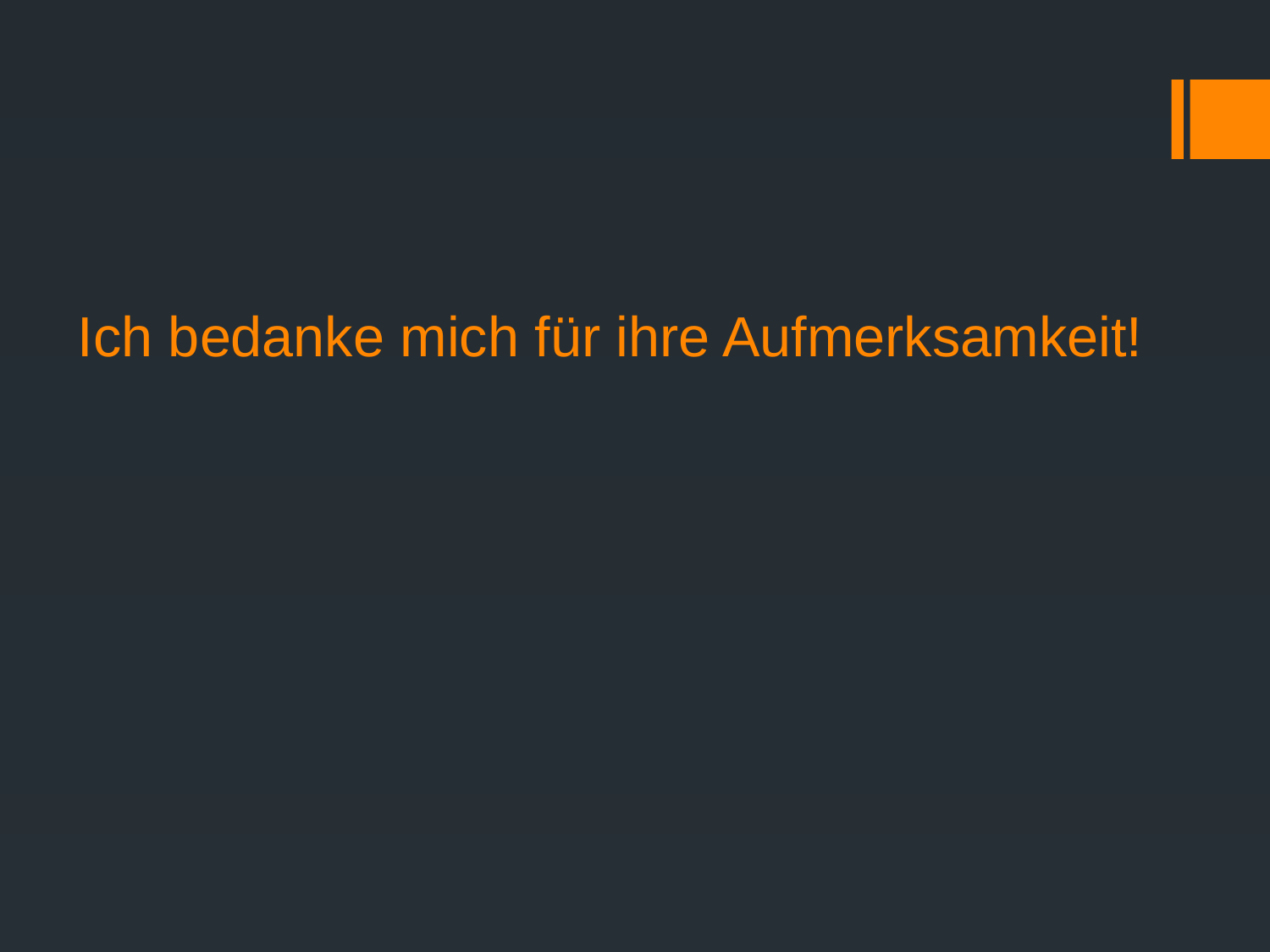

# Ich bedanke mich für ihre Aufmerksamkeit!